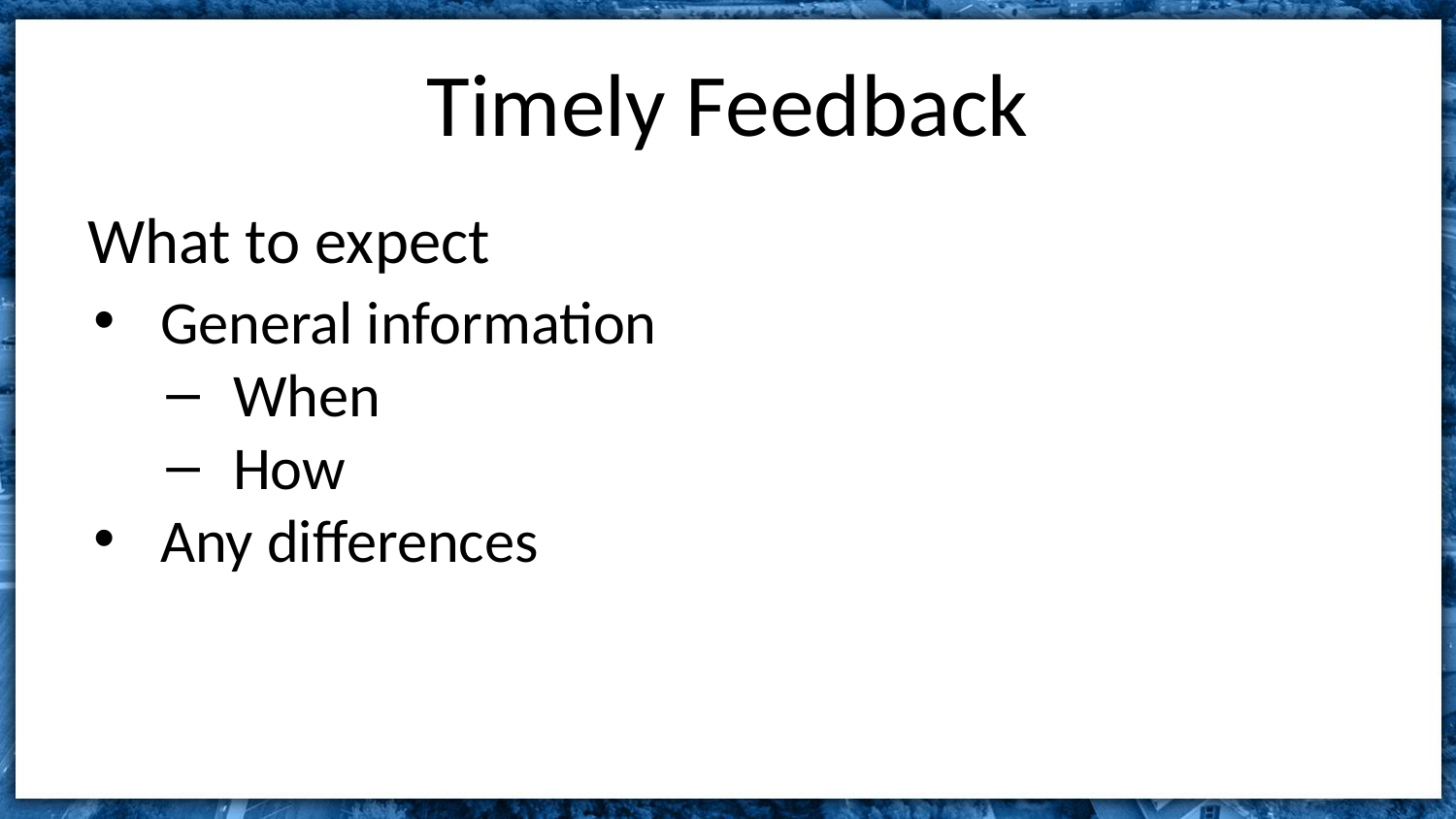

# Timely Feedback
What to expect
General information
When
How
Any differences